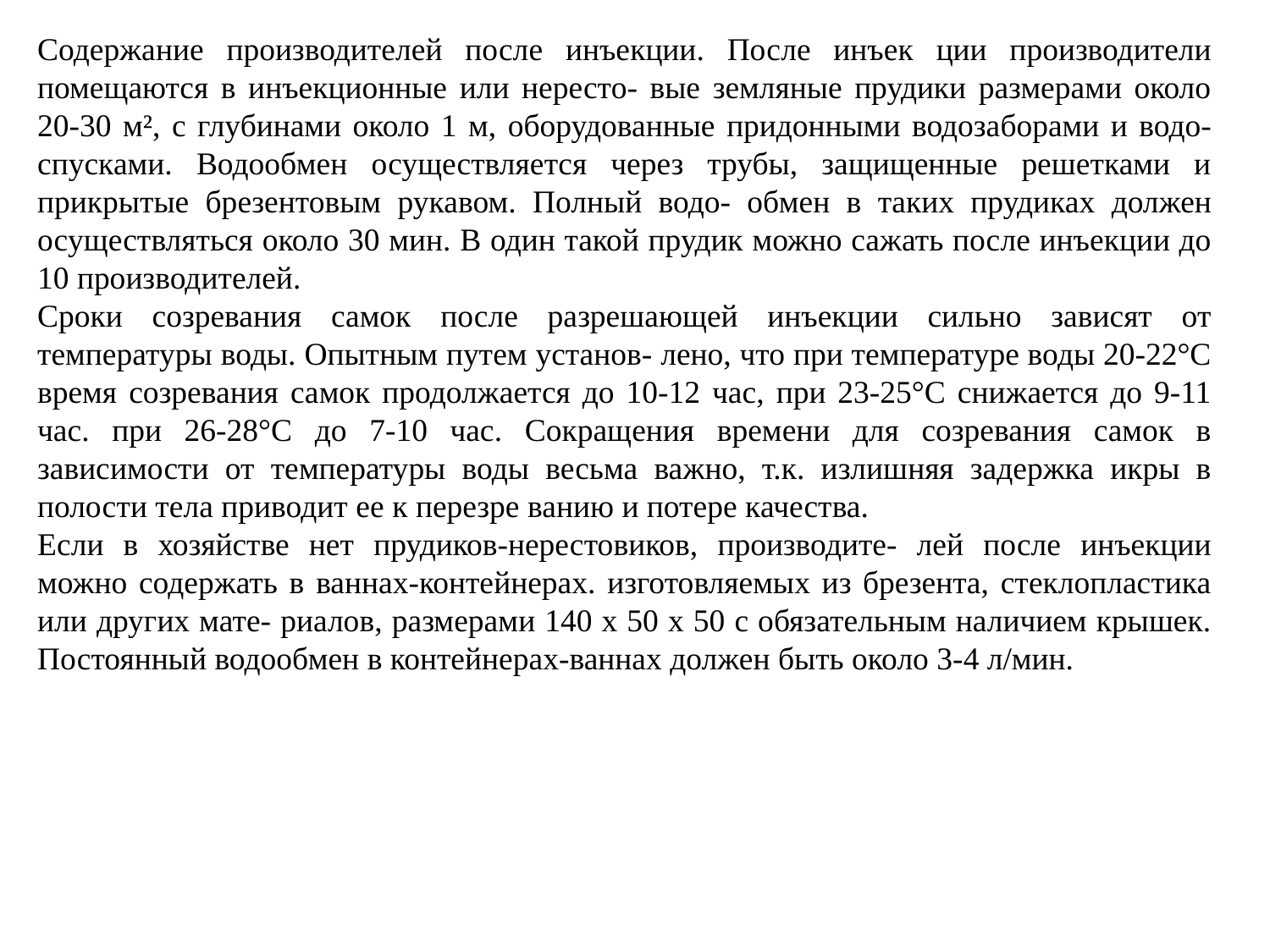

Содержание производителей после инъекции. После инъек ции производители помещаются в инъекционные или нересто- вые земляные прудики размерами около 20-30 м², с глубинами около 1 м, оборудованные придонными водозаборами и водо- спусками. Водообмен осуществляется через трубы, защищенные решетками и прикрытые брезентовым рукавом. Полный водо- обмен в таких прудиках должен осуществляться около 30 мин. В один такой прудик можно сажать после инъекции до 10 производителей.
Сроки созревания самок после разрешающей инъекции сильно зависят от температуры воды. Опытным путем установ- лено, что при температуре воды 20-22°С время созревания самок продолжается до 10-12 час, при 23-25°С снижается до 9-11 час. при 26-28°С до 7-10 час. Сокращения времени для созревания самок в зависимости от температуры воды весьма важно, т.к. излишняя задержка икры в полости тела приводит ее к перезре ванию и потере качества.
Если в хозяйстве нет прудиков-нерестовиков, производите- лей после инъекции можно содержать в ваннах-контейнерах. изготовляемых из брезента, стеклопластика или других мате- риалов, размерами 140 х 50 х 50 с обязательным наличием крышек. Постоянный водообмен в контейнерах-ваннах должен быть около 3-4 л/мин.